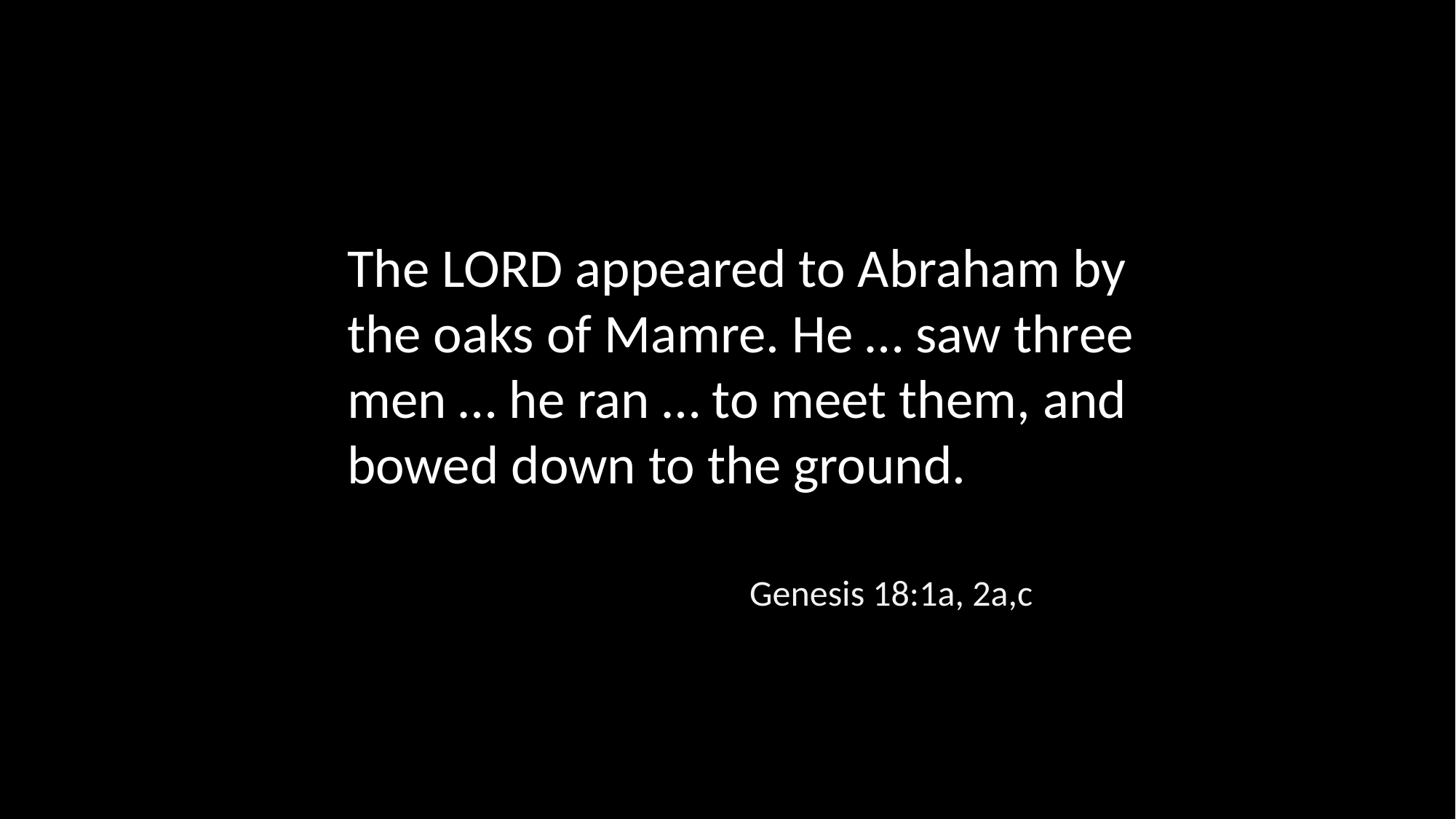

The LORD appeared to Abraham by the oaks of Mamre. He … saw three men … he ran … to meet them, and bowed down to the ground.
Genesis 18:1a, 2a,c